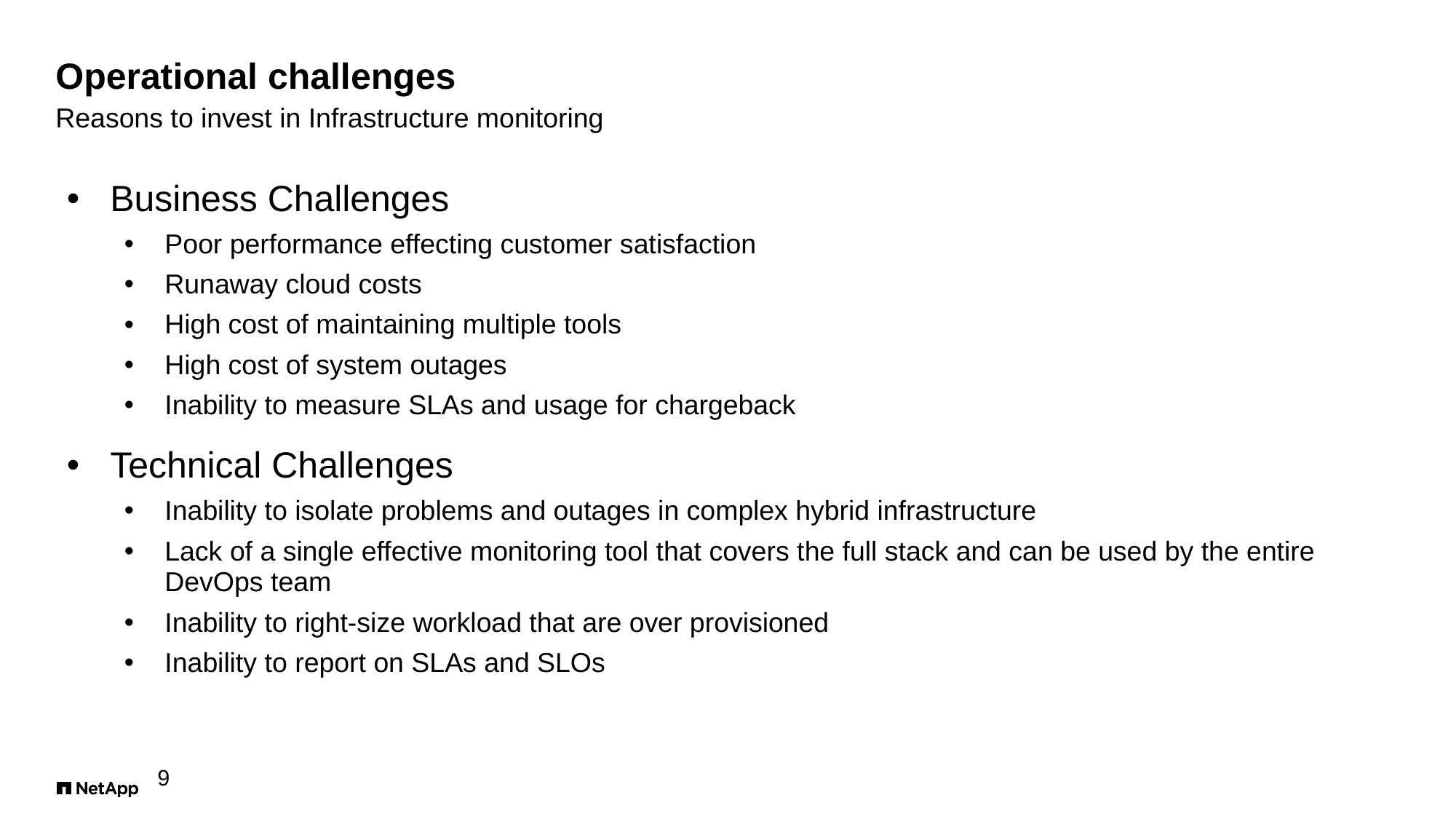

# Operational challenges
Reasons to invest in Infrastructure monitoring

Business Challenges
Poor performance effecting customer satisfaction
Runaway cloud costs
High cost of maintaining multiple tools
High cost of system outages
Inability to measure SLAs and usage for chargeback
Technical Challenges
Inability to isolate problems and outages in complex hybrid infrastructure
Lack of a single effective monitoring tool that covers the full stack and can be used by the entire DevOps team
Inability to right-size workload that are over provisioned
Inability to report on SLAs and SLOs

9